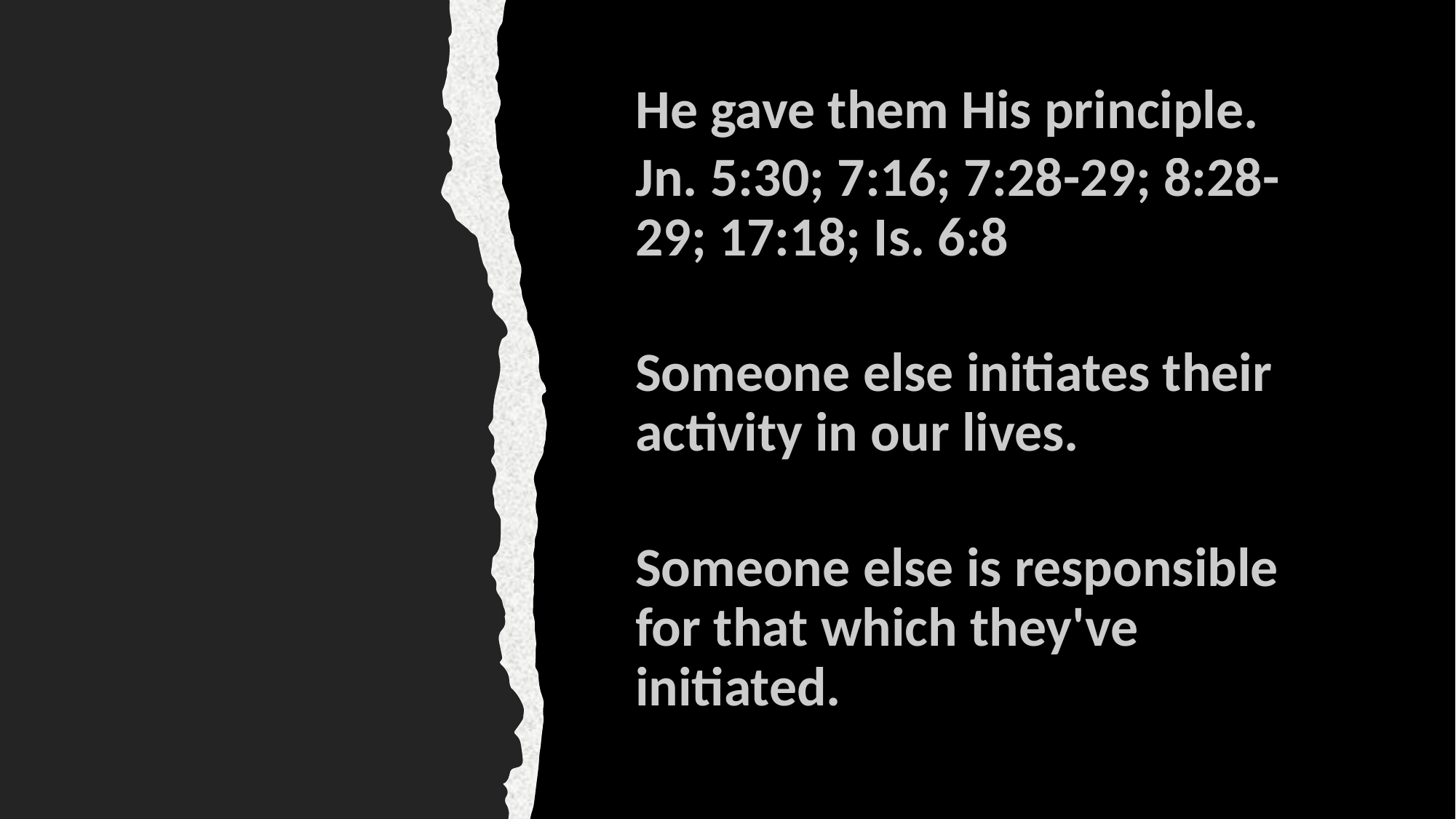

He gave them His principle.
Jn. 5:30; 7:16; 7:28-29; 8:28-29; 17:18; Is. 6:8

Someone else initiates their activity in our lives.

Someone else is responsible for that which they've initiated.